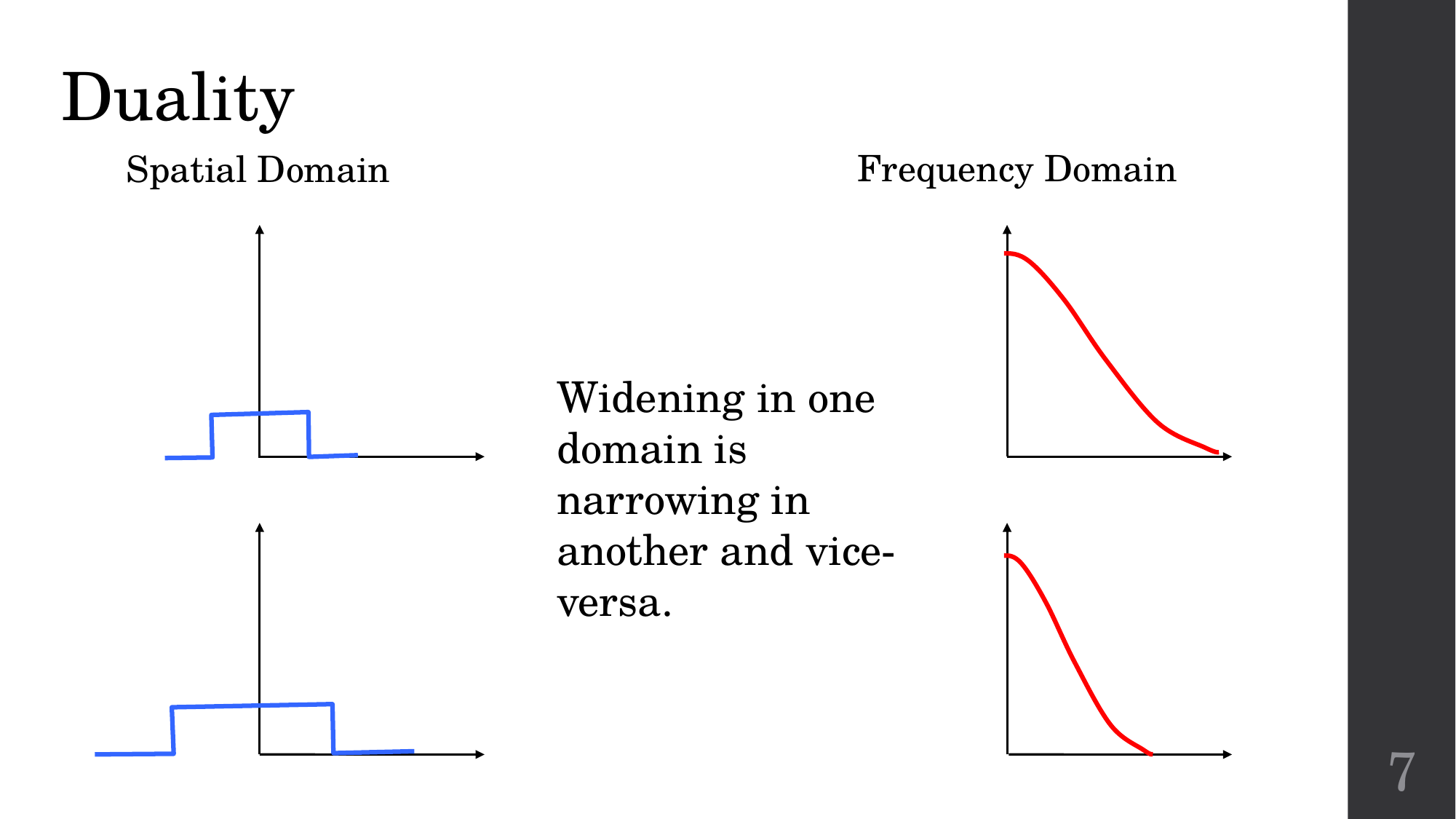

# Duality
Frequency Domain
Spatial Domain

Widening in one domain is narrowing in another and vice-versa.

7